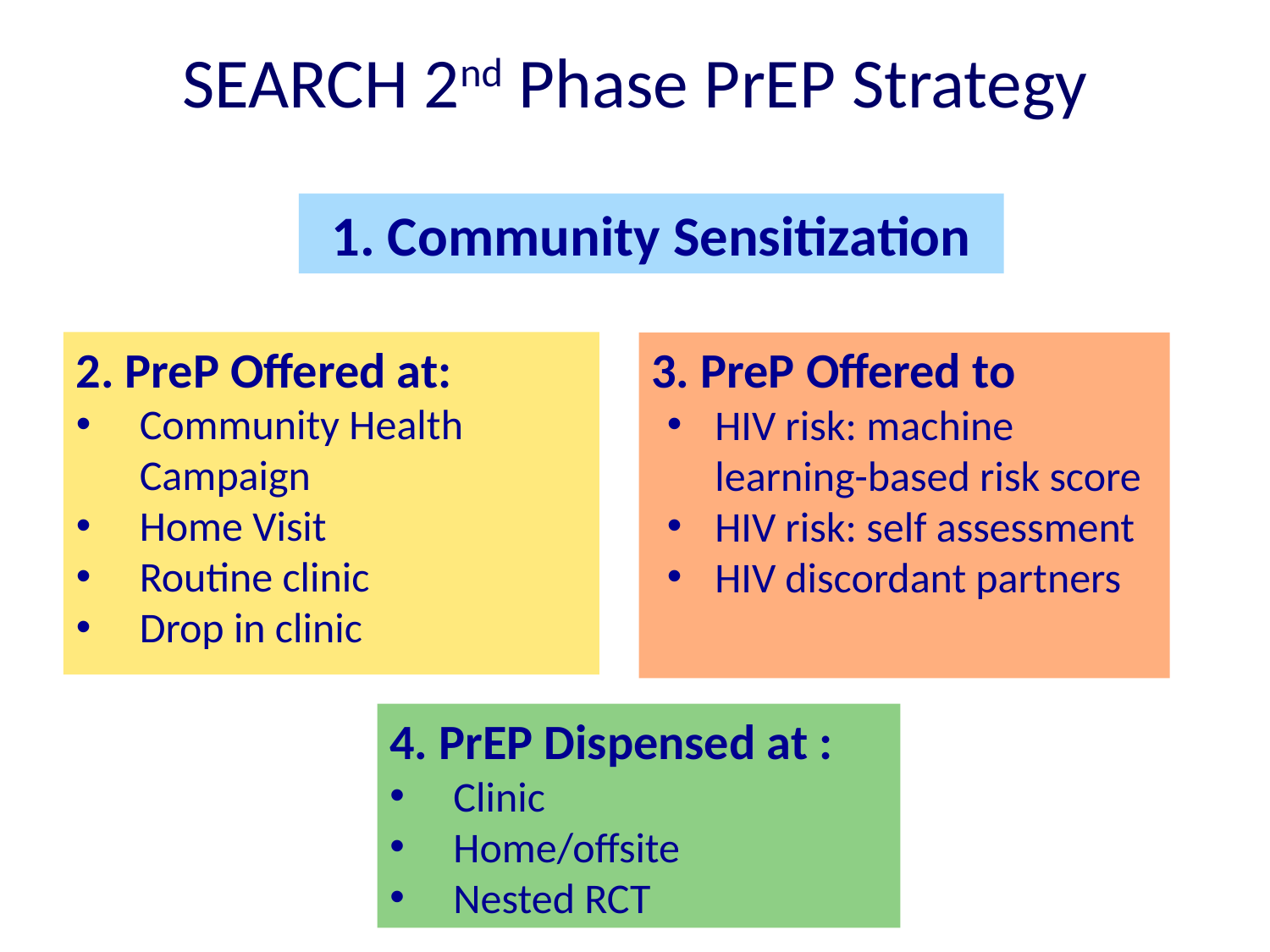

# SEARCH 2nd Phase PrEP Strategy
1. Community Sensitization
2. PreP Offered at:
Community Health Campaign
Home Visit
Routine clinic
Drop in clinic

3. PreP Offered to
HIV risk: machine learning-based risk score
HIV risk: self assessment
HIV discordant partners

4. PrEP Dispensed at :
Clinic
Home/offsite
Nested RCT